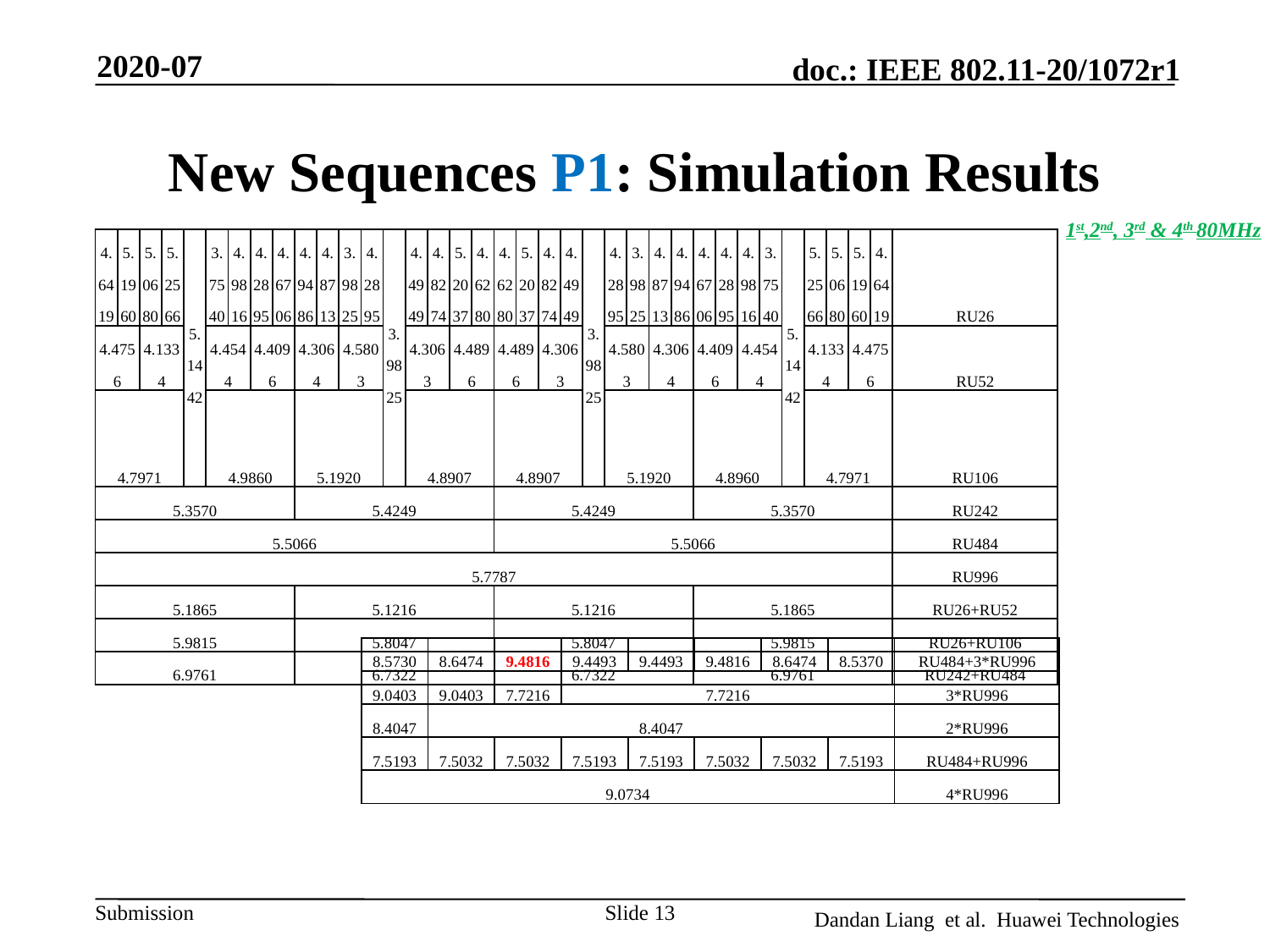

2020-07
# New Sequences P1: Simulation Results
1st,2nd, 3rd & 4th 80MHz
| 4.6419 | 5.1960 | 5.0680 | 5.2566 | 5.1442 | 3.7540 | 4.9816 | 4.2895 | 4.6706 | 4.9486 | 4.8713 | 3.9825 | 4.2895 | 3.9825 | 4.4949 | 4.8274 | 5.2037 | 4.6280 | 4.6280 | 5.2037 | 4.8274 | 4.4949 | 3.9825 | 4.2895 | 3.9825 | 4.8713 | 4.9486 | 4.6706 | 4.2895 | 4.9816 | 3.7540 | 5.1442 | 5.2566 | 5.0680 | 5.1960 | 4.6419 | RU26 |
| --- | --- | --- | --- | --- | --- | --- | --- | --- | --- | --- | --- | --- | --- | --- | --- | --- | --- | --- | --- | --- | --- | --- | --- | --- | --- | --- | --- | --- | --- | --- | --- | --- | --- | --- | --- | --- |
| 4.4756 |  | 4.1334 |  |  | 4.4544 |  | 4.4096 |  | 4.3064 |  | 4.5803 |  |  | 4.3063 |  | 4.4896 |  | 4.4896 |  | 4.3063 |  |  | 4.5803 |  | 4.3064 |  | 4.4096 |  | 4.4544 |  |  | 4.1334 |  | 4.4756 |  | RU52 |
| 4.7971 |  |  |  |  | 4.9860 |  |  |  | 5.1920 |  |  |  |  | 4.8907 |  |  |  | 4.8907 |  |  |  |  | 5.1920 |  |  |  | 4.8960 |  |  |  |  | 4.7971 |  |  |  | RU106 |
| 5.3570 |  |  |  |  |  |  |  |  | 5.4249 |  |  |  |  |  |  |  |  | 5.4249 |  |  |  |  |  |  |  |  | 5.3570 |  |  |  |  |  |  |  |  | RU242 |
| 5.5066 |  |  |  |  |  |  |  |  |  |  |  |  |  |  |  |  |  | 5.5066 |  |  |  |  |  |  |  |  |  |  |  |  |  |  |  |  |  | RU484 |
| 5.7787 |  |  |  |  |  |  |  |  |  |  |  |  |  |  |  |  |  |  |  |  |  |  |  |  |  |  |  |  |  |  |  |  |  |  |  | RU996 |
| 5.1865 |  |  |  |  |  |  |  |  | 5.1216 |  |  |  |  |  |  |  |  | 5.1216 |  |  |  |  |  |  |  |  | 5.1865 |  |  |  |  |  |  |  |  | RU26+RU52 |
| 5.9815 |  |  |  |  |  |  |  |  | 5.8047 |  |  |  |  |  |  |  |  | 5.8047 |  |  |  |  |  |  |  |  | 5.9815 |  |  |  |  |  |  |  |  | RU26+RU106 |
| 6.9761 |  |  |  |  |  |  |  |  | 6.7322 |  |  |  |  |  |  |  |  | 6.7322 |  |  |  |  |  |  |  |  | 6.9761 |  |  |  |  |  |  |  |  | RU242+RU484 |
| 8.5730 | 8.6474 | 9.4816 | 9.4493 | 9.4493 | 9.4816 | 8.6474 | 8.5370 | RU484+3\*RU996 |
| --- | --- | --- | --- | --- | --- | --- | --- | --- |
| 9.0403 | 9.0403 | 7.7216 | 7.7216 |  |  |  |  | 3\*RU996 |
| 8.4047 | 8.4047 |  |  |  |  |  |  | 2\*RU996 |
| 7.5193 | 7.5032 | 7.5032 | 7.5193 | 7.5193 | 7.5032 | 7.5032 | 7.5193 | RU484+RU996 |
| 9.0734 |  |  |  |  |  |  |  | 4\*RU996 |
Slide 13